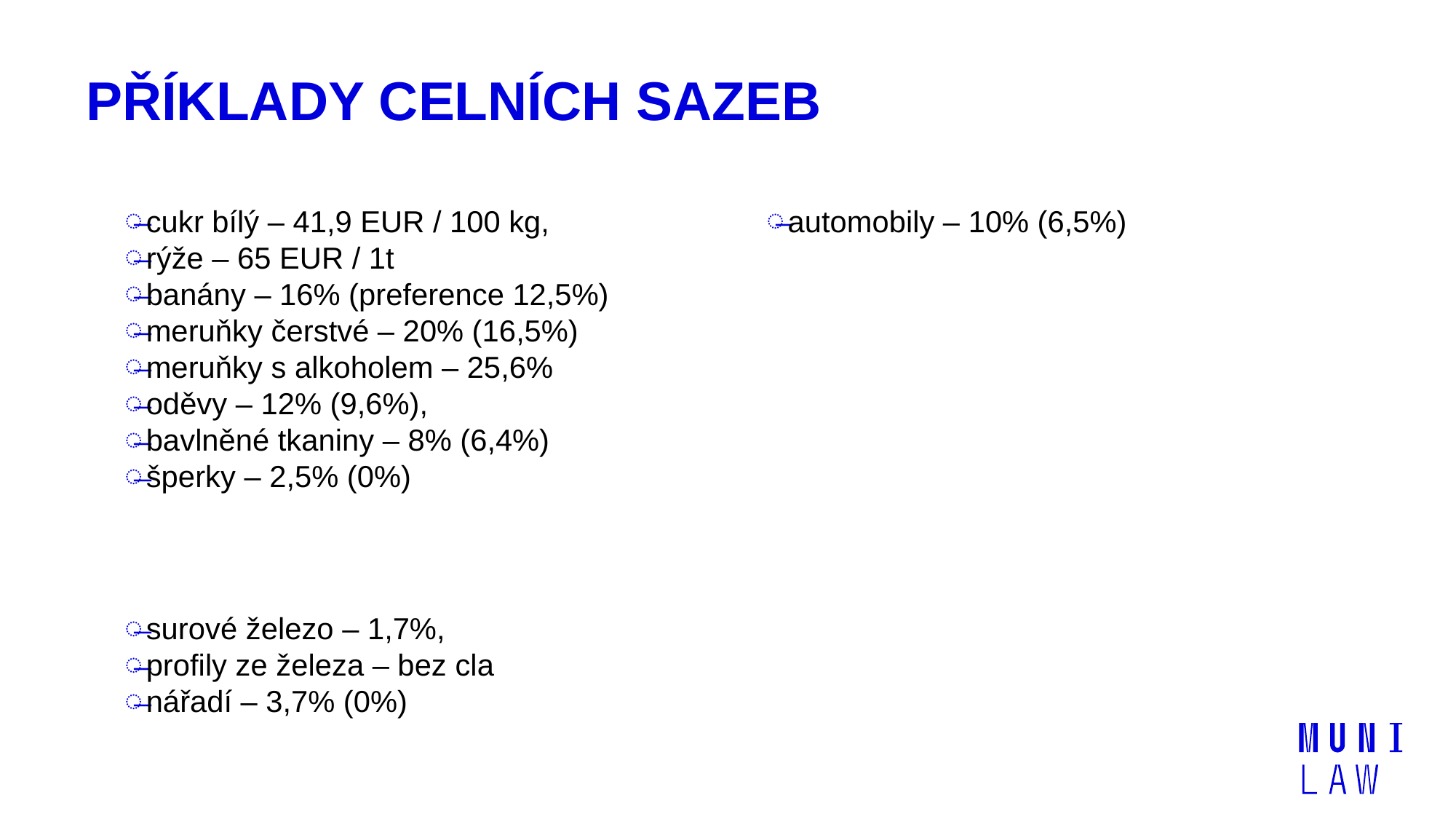

# Příklady celních sazeb
cukr bílý – 41,9 EUR / 100 kg,
rýže – 65 EUR / 1t
banány – 16% (preference 12,5%)
meruňky čerstvé – 20% (16,5%)
meruňky s alkoholem – 25,6%
oděvy – 12% (9,6%),
bavlněné tkaniny – 8% (6,4%)
šperky – 2,5% (0%)

surové železo – 1,7%,
profily ze železa – bez cla
nářadí – 3,7% (0%)
automobily – 10% (6,5%)